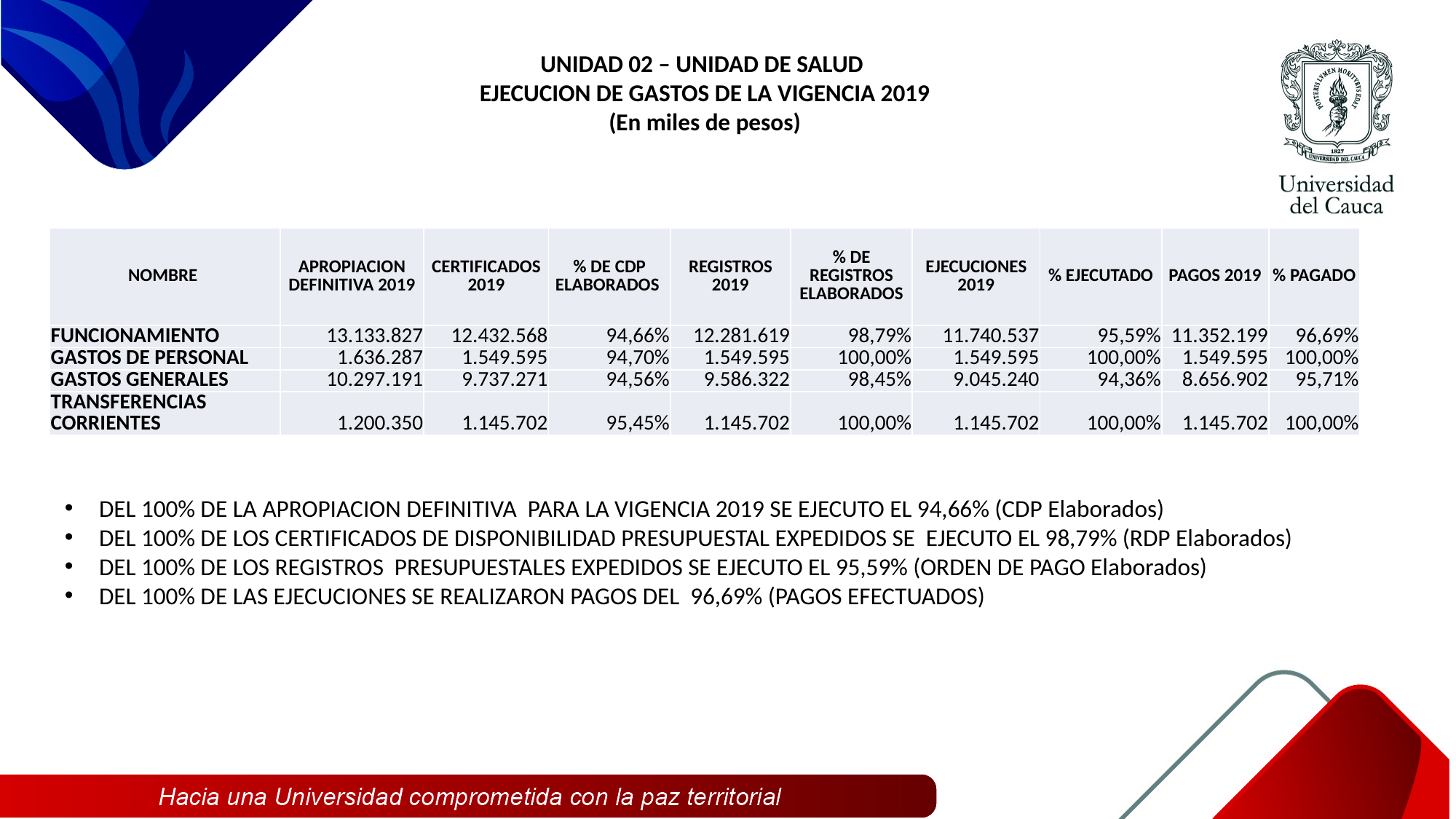

UNIDAD 02 – UNIDAD DE SALUD
EJECUCION DE GASTOS DE LA VIGENCIA 2019
(En miles de pesos)

| NOMBRE | APROPIACION DEFINITIVA 2019 | CERTIFICADOS 2019 | % DE CDP ELABORADOS | REGISTROS 2019 | % DE REGISTROS ELABORADOS | EJECUCIONES 2019 | % EJECUTADO | PAGOS 2019 | % PAGADO |
| --- | --- | --- | --- | --- | --- | --- | --- | --- | --- |
| FUNCIONAMIENTO | 13.133.827 | 12.432.568 | 94,66% | 12.281.619 | 98,79% | 11.740.537 | 95,59% | 11.352.199 | 96,69% |
| GASTOS DE PERSONAL | 1.636.287 | 1.549.595 | 94,70% | 1.549.595 | 100,00% | 1.549.595 | 100,00% | 1.549.595 | 100,00% |
| GASTOS GENERALES | 10.297.191 | 9.737.271 | 94,56% | 9.586.322 | 98,45% | 9.045.240 | 94,36% | 8.656.902 | 95,71% |
| TRANSFERENCIAS CORRIENTES | 1.200.350 | 1.145.702 | 95,45% | 1.145.702 | 100,00% | 1.145.702 | 100,00% | 1.145.702 | 100,00% |
DEL 100% DE LA APROPIACION DEFINITIVA  PARA LA VIGENCIA 2019 SE EJECUTO EL 94,66% (CDP Elaborados)
DEL 100% DE LOS CERTIFICADOS DE DISPONIBILIDAD PRESUPUESTAL EXPEDIDOS SE  EJECUTO EL 98,79% (RDP Elaborados)
DEL 100% DE LOS REGISTROS  PRESUPUESTALES EXPEDIDOS SE EJECUTO EL 95,59% (ORDEN DE PAGO Elaborados)
DEL 100% DE LAS EJECUCIONES SE REALIZARON PAGOS DEL  96,69% (PAGOS EFECTUADOS)